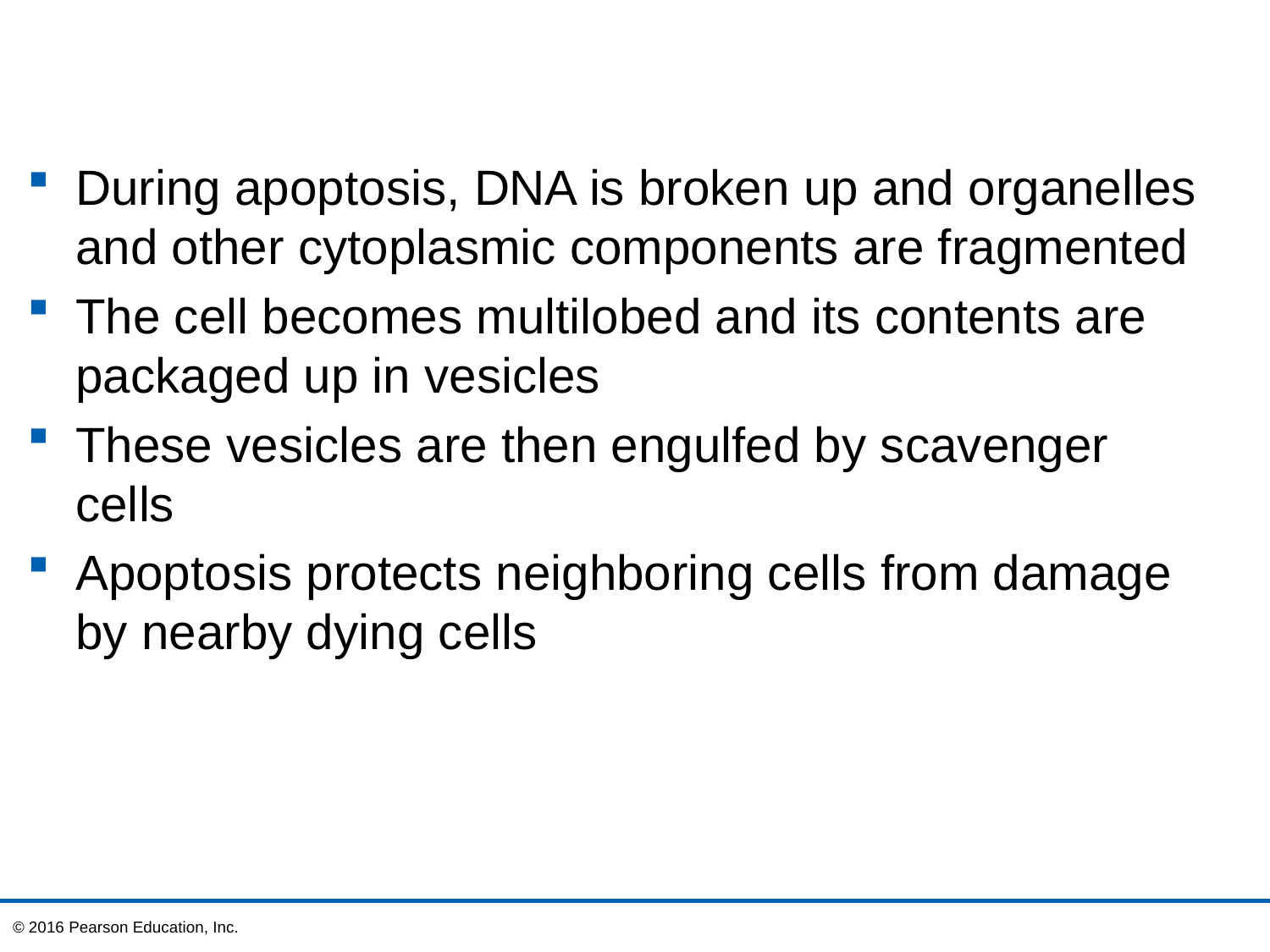

During apoptosis, DNA is broken up and organelles and other cytoplasmic components are fragmented
The cell becomes multilobed and its contents are packaged up in vesicles
These vesicles are then engulfed by scavenger cells
Apoptosis protects neighboring cells from damage by nearby dying cells
© 2016 Pearson Education, Inc.